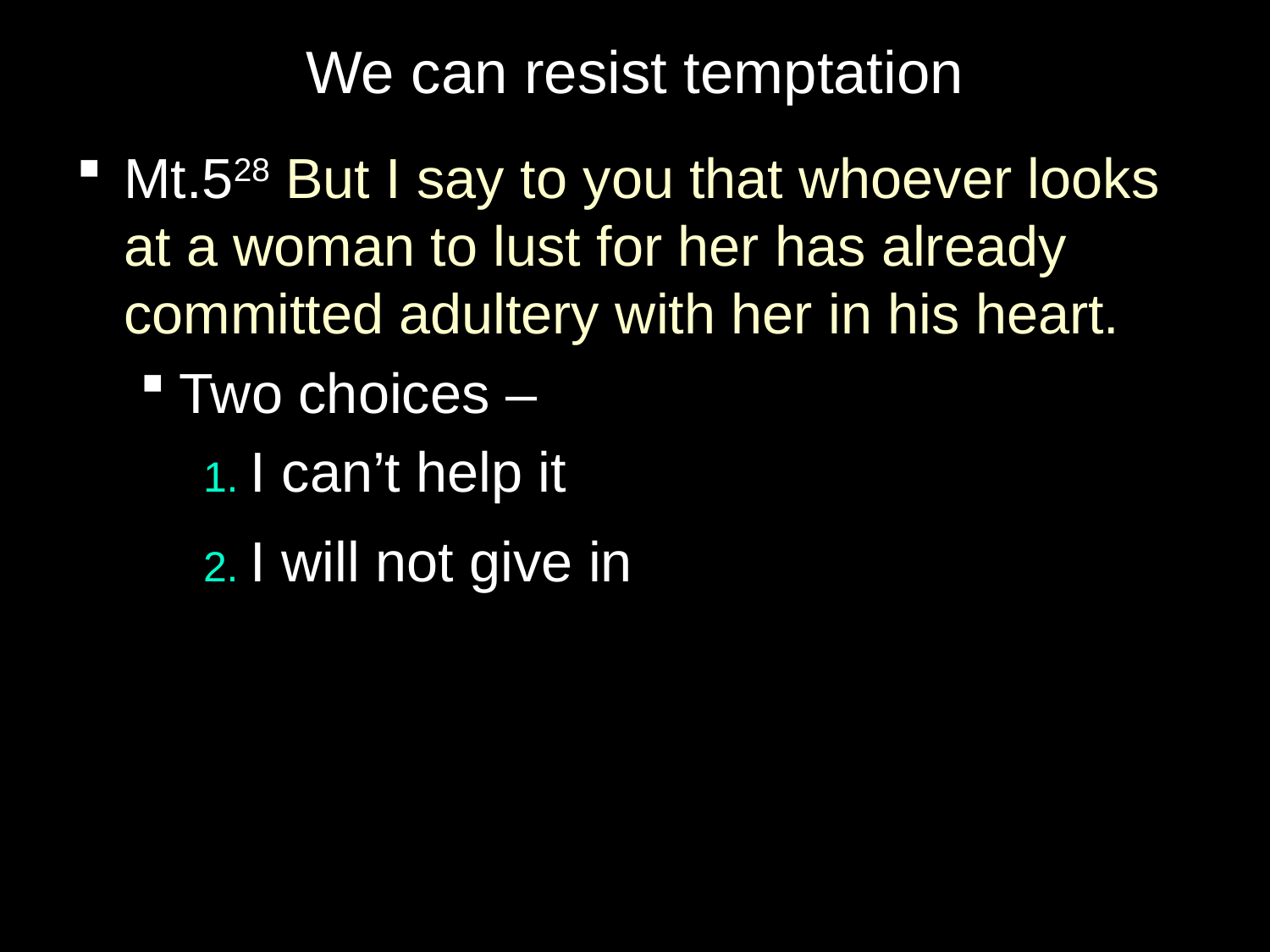

# We can resist temptation
Mt.528 But I say to you that whoever looks at a woman to lust for her has already committed adultery with her in his heart.
Two choices –
1. I can’t help it
2. I will not give in